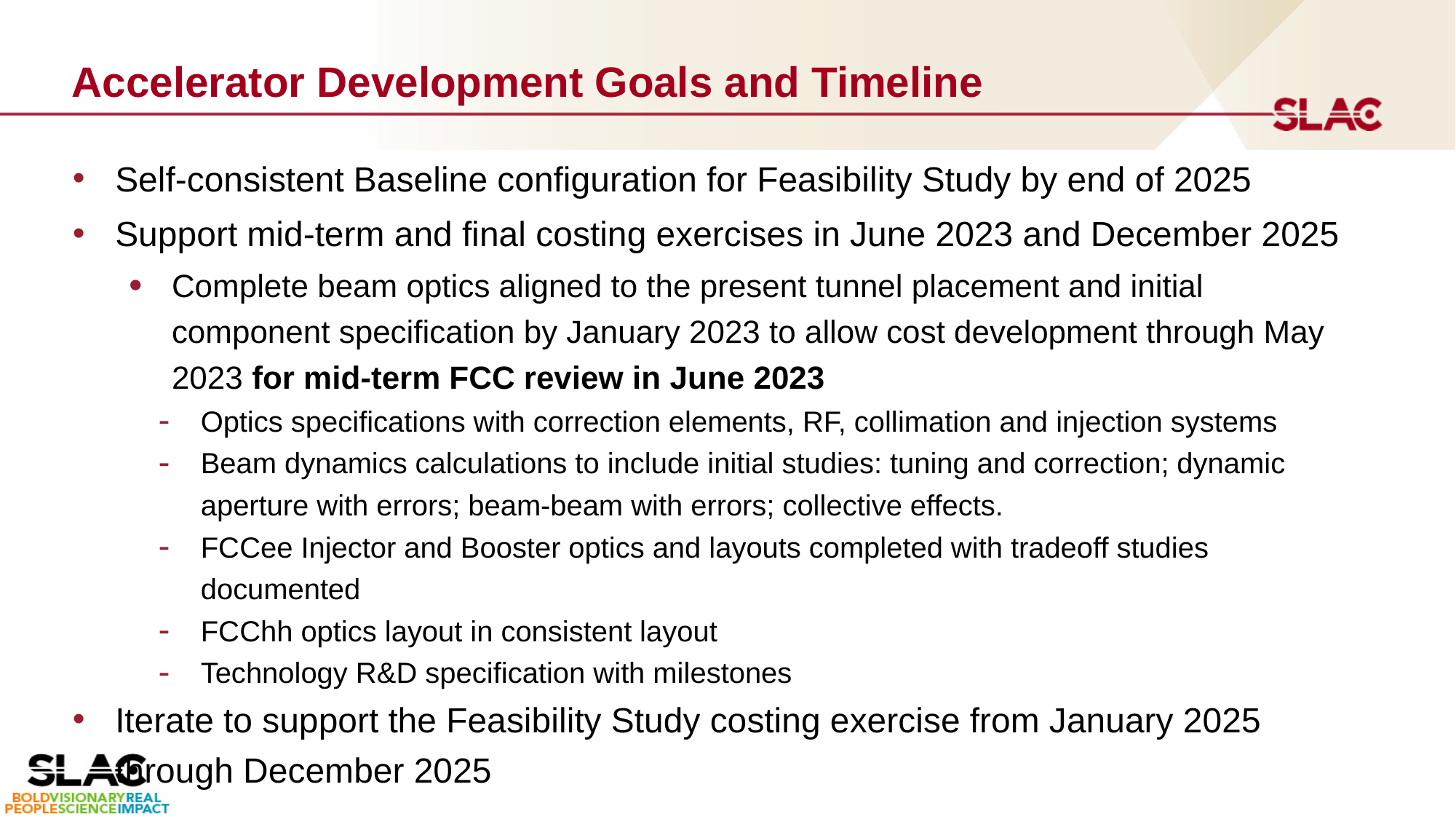

# Accelerator Development Goals and Timeline
Self-consistent Baseline configuration for Feasibility Study by end of 2025
Support mid-term and final costing exercises in June 2023 and December 2025
Complete beam optics aligned to the present tunnel placement and initial component specification by January 2023 to allow cost development through May 2023 for mid-term FCC review in June 2023
Optics specifications with correction elements, RF, collimation and injection systems
Beam dynamics calculations to include initial studies: tuning and correction; dynamic aperture with errors; beam-beam with errors; collective effects.
FCCee Injector and Booster optics and layouts completed with tradeoff studies documented
FCChh optics layout in consistent layout
Technology R&D specification with milestones
Iterate to support the Feasibility Study costing exercise from January 2025 through December 2025